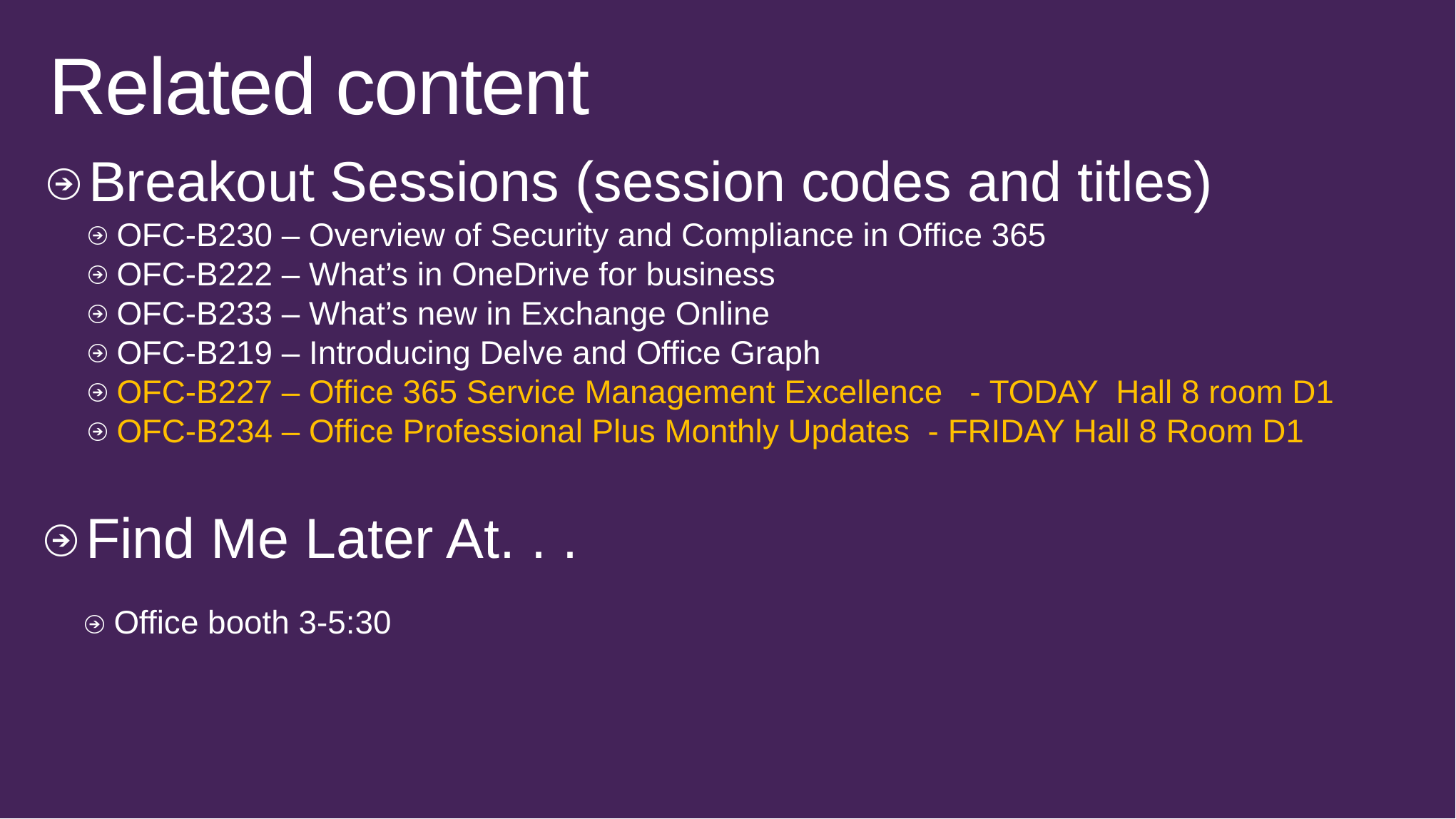

# Related content
Breakout Sessions (session codes and titles)
OFC-B230 – Overview of Security and Compliance in Office 365
OFC-B222 – What’s in OneDrive for business
OFC-B233 – What’s new in Exchange Online
OFC-B219 – Introducing Delve and Office Graph
OFC-B227 – Office 365 Service Management Excellence   - TODAY  Hall 8 room D1
OFC-B234 – Office Professional Plus Monthly Updates  - FRIDAY Hall 8 Room D1

Find Me Later At. . .
Office booth 3-5:30